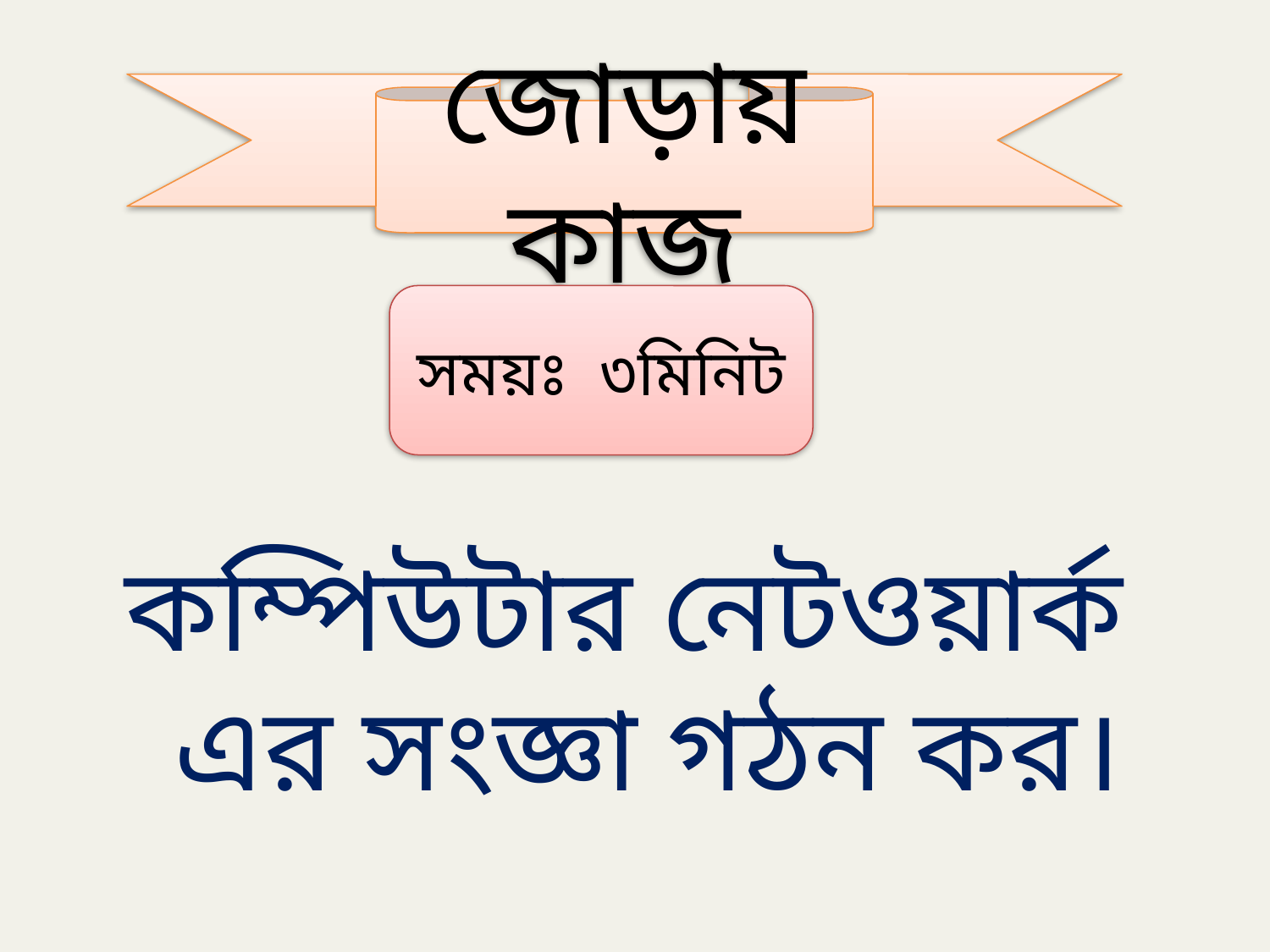

জোড়ায় কাজ
কম্পিউটার নেটওয়ার্ক এর সংজ্ঞা গঠন কর।

সময়ঃ  ৩মিনিট